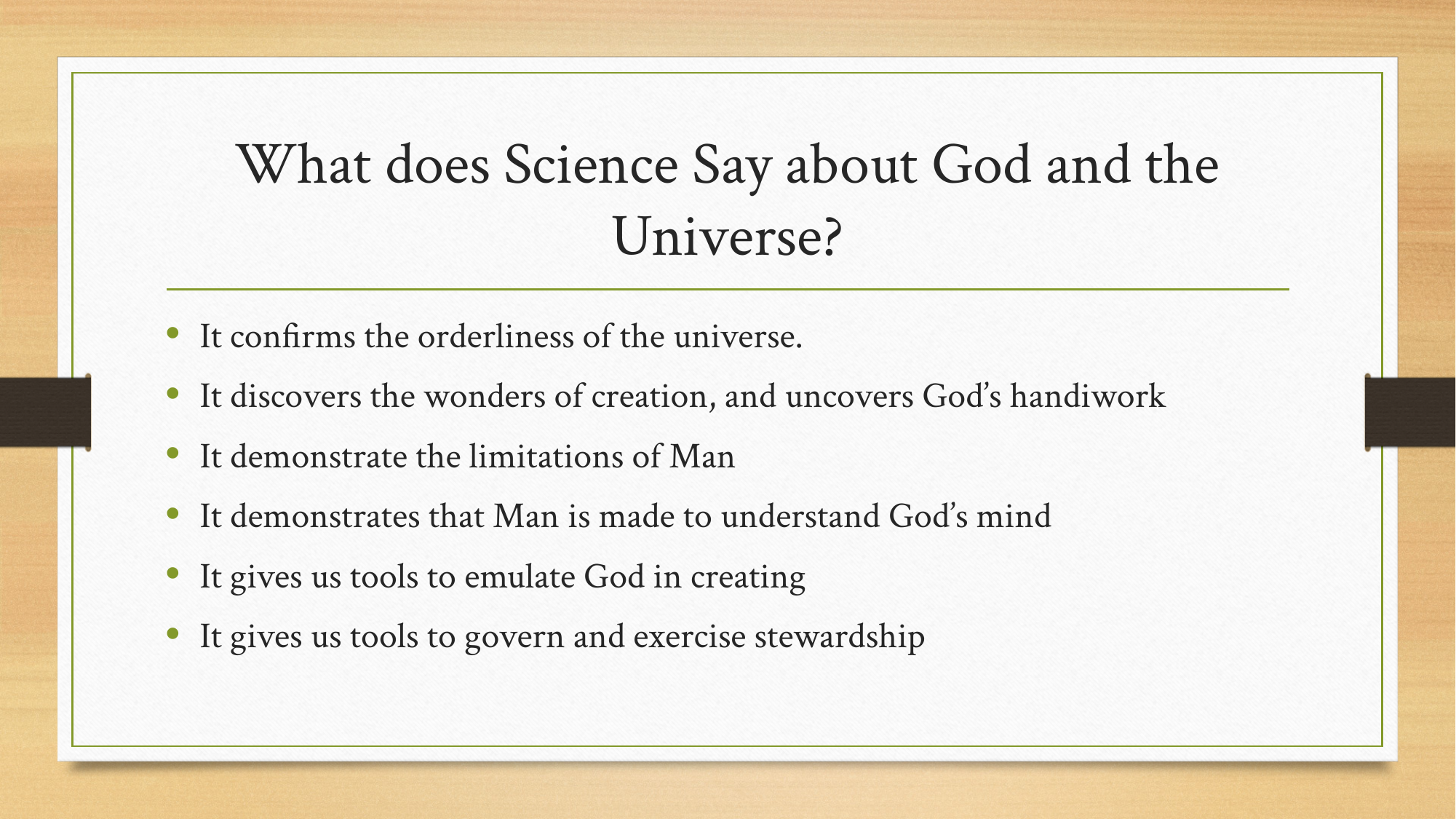

It confirms the orderliness of the universe.
It discovers the wonders of creation, and uncovers God’s handiwork
It demonstrate the limitations of Man
It demonstrates that Man is made to understand God’s mind
It gives us tools to emulate God in creating
It gives us tools to govern and exercise stewardship
# What does Science Say about God and the Universe?